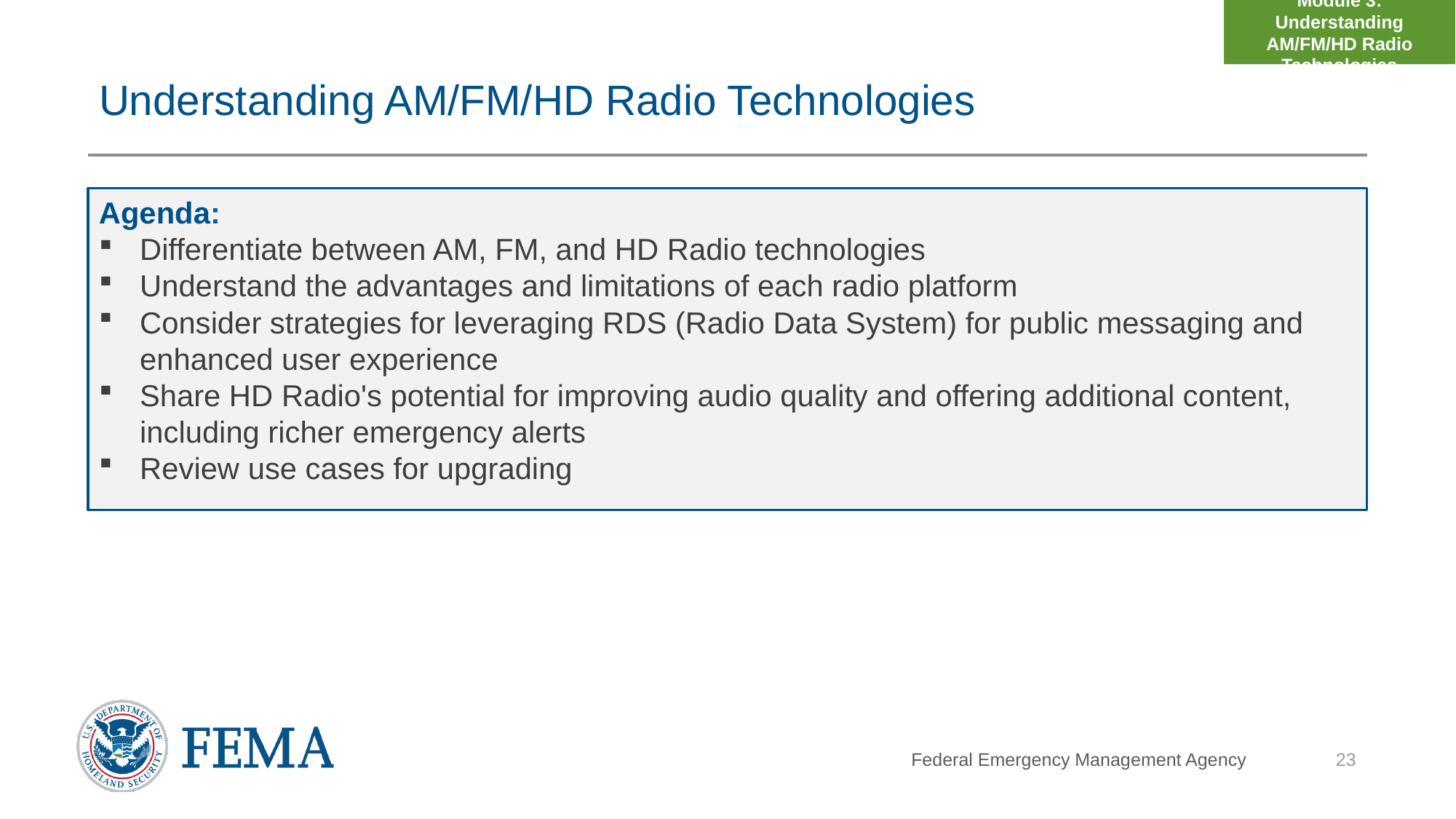

# Understanding AM/FM/HD Radio Technologies
Agenda:
Differentiate between AM, FM, and HD Radio technologies
Understand the advantages and limitations of each radio platform
Consider strategies for leveraging RDS (Radio Data System) for public messaging and enhanced user experience
Share HD Radio's potential for improving audio quality and offering additional content, including richer emergency alerts
Review use cases for upgrading
23